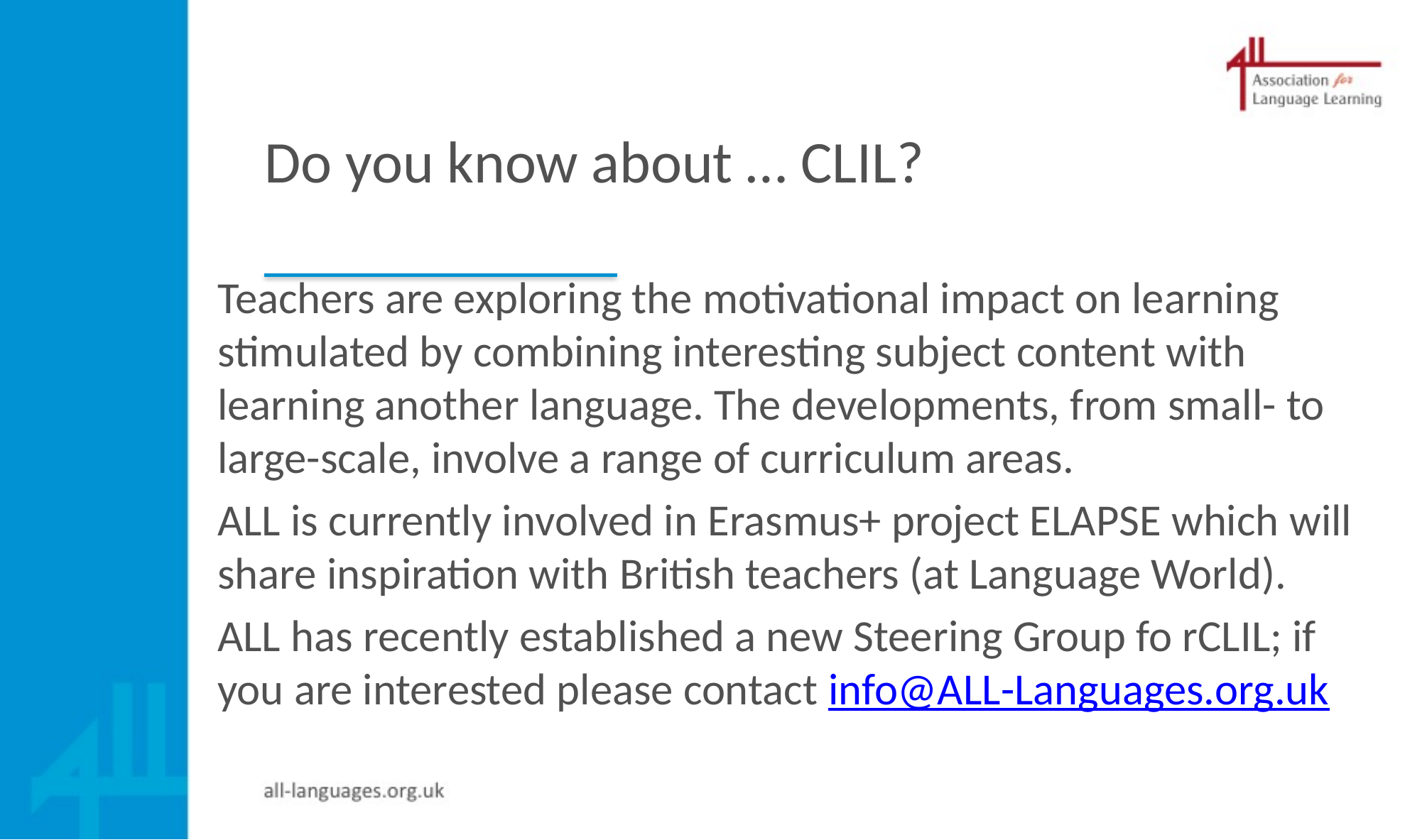

# Do you know about … CLIL?
Teachers are exploring the motivational impact on learning stimulated by combining interesting subject content with learning another language. The developments, from small- to large-scale, involve a range of curriculum areas.
ALL is currently involved in Erasmus+ project ELAPSE which will share inspiration with British teachers (at Language World).
ALL has recently established a new Steering Group fo rCLIL; if you are interested please contact info@ALL-Languages.org.uk